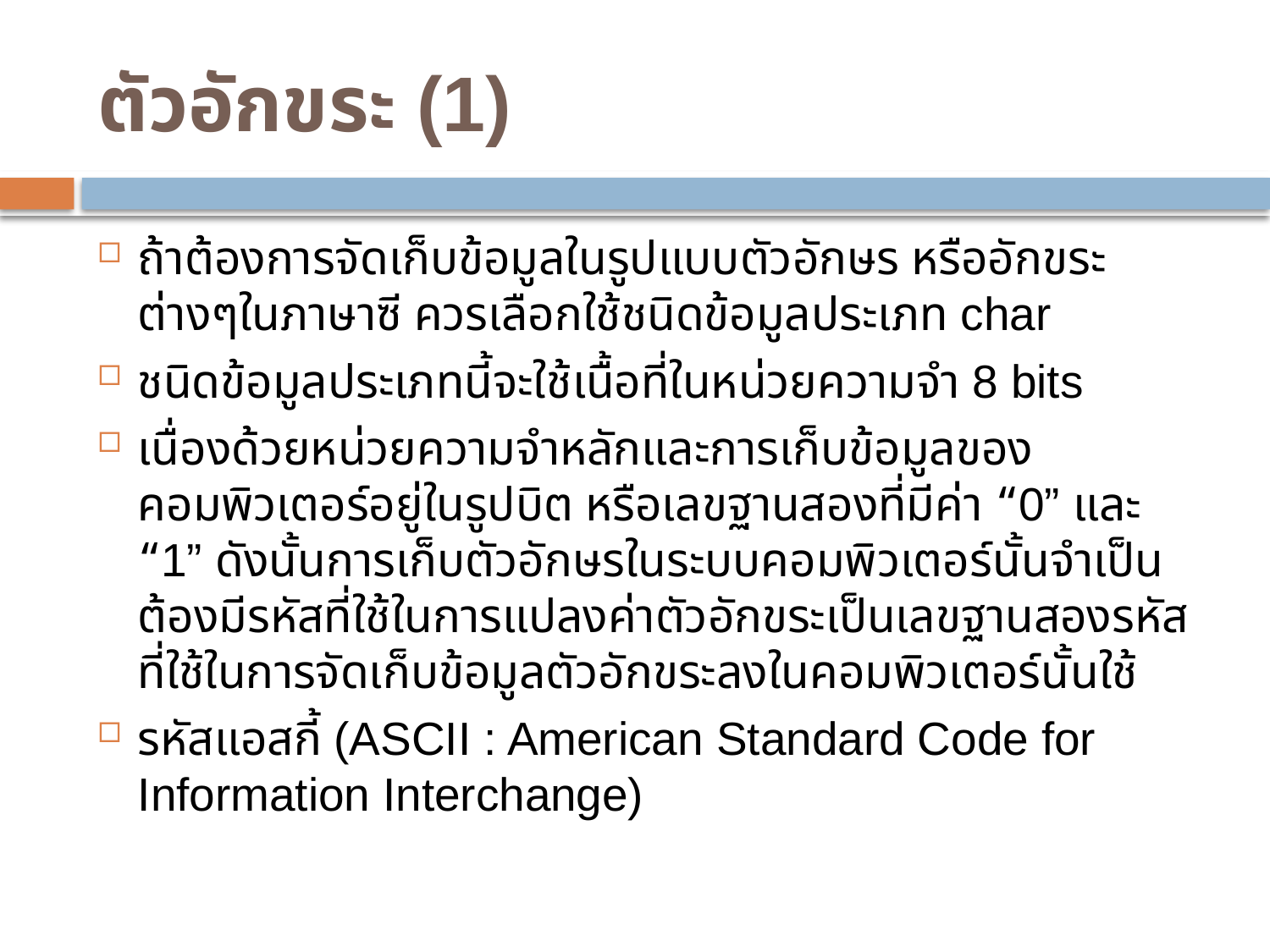

# ตัวอักขระ (1)
ถ้าต้องการจัดเก็บข้อมูลในรูปแบบตัวอักษร หรืออักขระต่างๆในภาษาซี ควรเลือกใช้ชนิดข้อมูลประเภท char
ชนิดข้อมูลประเภทนี้จะใช้เนื้อที่ในหน่วยความจำ 8 bits
เนื่องด้วยหน่วยความจำหลักและการเก็บข้อมูลของคอมพิวเตอร์อยู่ในรูปบิต หรือเลขฐานสองที่มีค่า “0” และ “1” ดังนั้นการเก็บตัวอักษรในระบบคอมพิวเตอร์นั้นจำเป็นต้องมีรหัสที่ใช้ในการแปลงค่าตัวอักขระเป็นเลขฐานสองรหัสที่ใช้ในการจัดเก็บข้อมูลตัวอักขระลงในคอมพิวเตอร์นั้นใช้
รหัสแอสกี้ (ASCII : American Standard Code for Information Interchange)